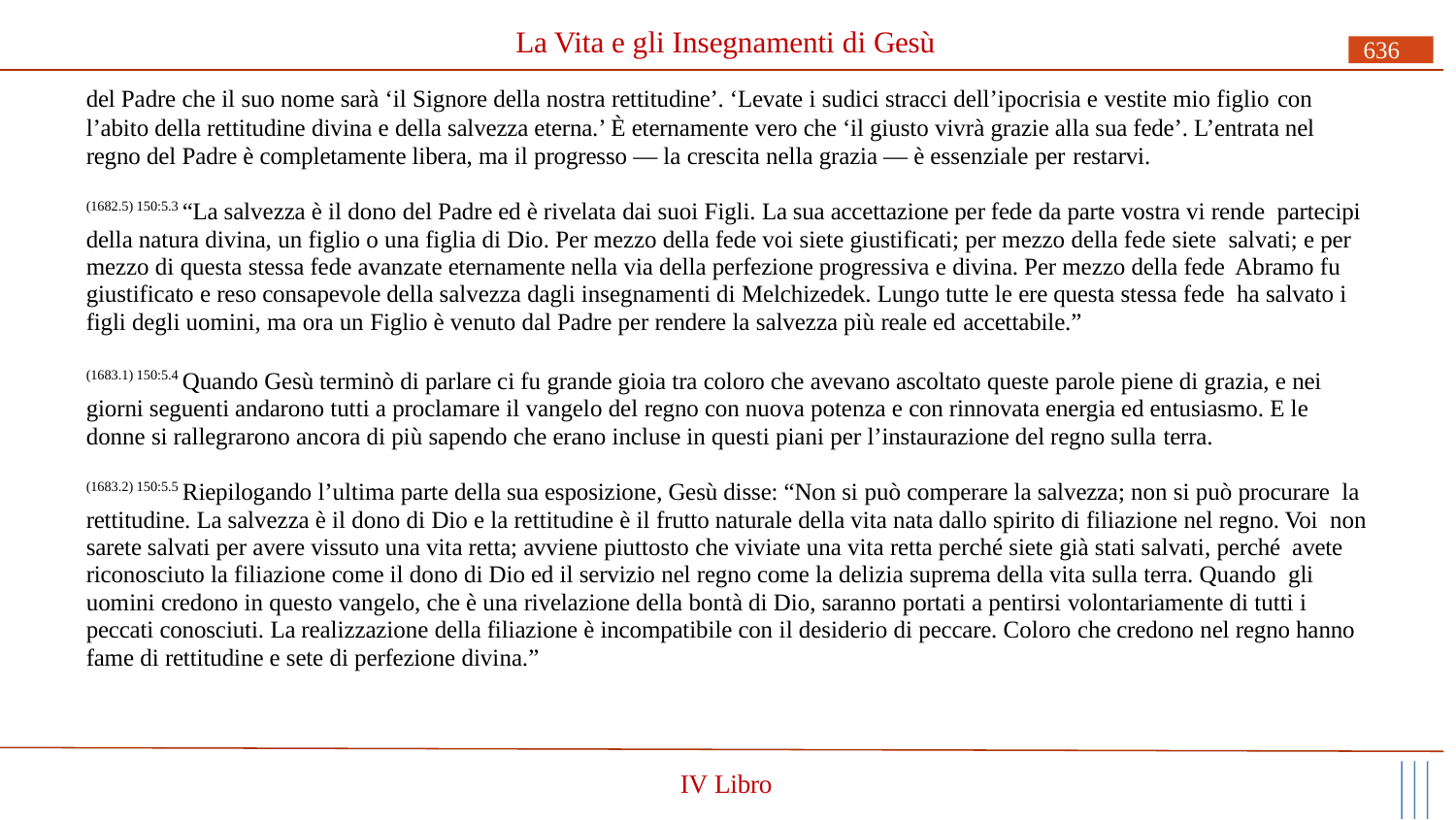

# La Vita e gli Insegnamenti di Gesù
636

del Padre che il suo nome sarà ‘il Signore della nostra rettitudine’. ‘Levate i sudici stracci dell’ipocrisia e vestite mio figlio con
l’abito della rettitudine divina e della salvezza eterna.’ È eternamente vero che ‘il giusto vivrà grazie alla sua fede’. L’entrata nel  regno del Padre è completamente libera, ma il progresso — la crescita nella grazia — è essenziale per restarvi.

(1682.5) 150:5.3 “La salvezza è il dono del Padre ed è rivelata dai suoi Figli. La sua accettazione per fede da parte vostra vi rende  partecipi della natura divina, un figlio o una figlia di Dio. Per mezzo della fede voi siete giustificati; per mezzo della fede siete  salvati; e per mezzo di questa stessa fede avanzate eternamente nella via della perfezione progressiva e divina. Per mezzo della fede  Abramo fu giustificato e reso consapevole della salvezza dagli insegnamenti di Melchizedek. Lungo tutte le ere questa stessa fede  ha salvato i figli degli uomini, ma ora un Figlio è venuto dal Padre per rendere la salvezza più reale ed accettabile.”

(1683.1) 150:5.4 Quando Gesù terminò di parlare ci fu grande gioia tra coloro che avevano ascoltato queste parole piene di grazia, e nei  giorni seguenti andarono tutti a proclamare il vangelo del regno con nuova potenza e con rinnovata energia ed entusiasmo. E le  donne si rallegrarono ancora di più sapendo che erano incluse in questi piani per l’instaurazione del regno sulla terra.

(1683.2) 150:5.5 Riepilogando l’ultima parte della sua esposizione, Gesù disse: “Non si può comperare la salvezza; non si può procurare  la rettitudine. La salvezza è il dono di Dio e la rettitudine è il frutto naturale della vita nata dallo spirito di filiazione nel regno. Voi  non sarete salvati per avere vissuto una vita retta; avviene piuttosto che viviate una vita retta perché siete già stati salvati, perché  avete riconosciuto la filiazione come il dono di Dio ed il servizio nel regno come la delizia suprema della vita sulla terra. Quando  gli uomini credono in questo vangelo, che è una rivelazione della bontà di Dio, saranno portati a pentirsi volontariamente di tutti i  peccati conosciuti. La realizzazione della filiazione è incompatibile con il desiderio di peccare. Coloro che credono nel regno hanno  fame di rettitudine e sete di perfezione divina.”

IV Libro